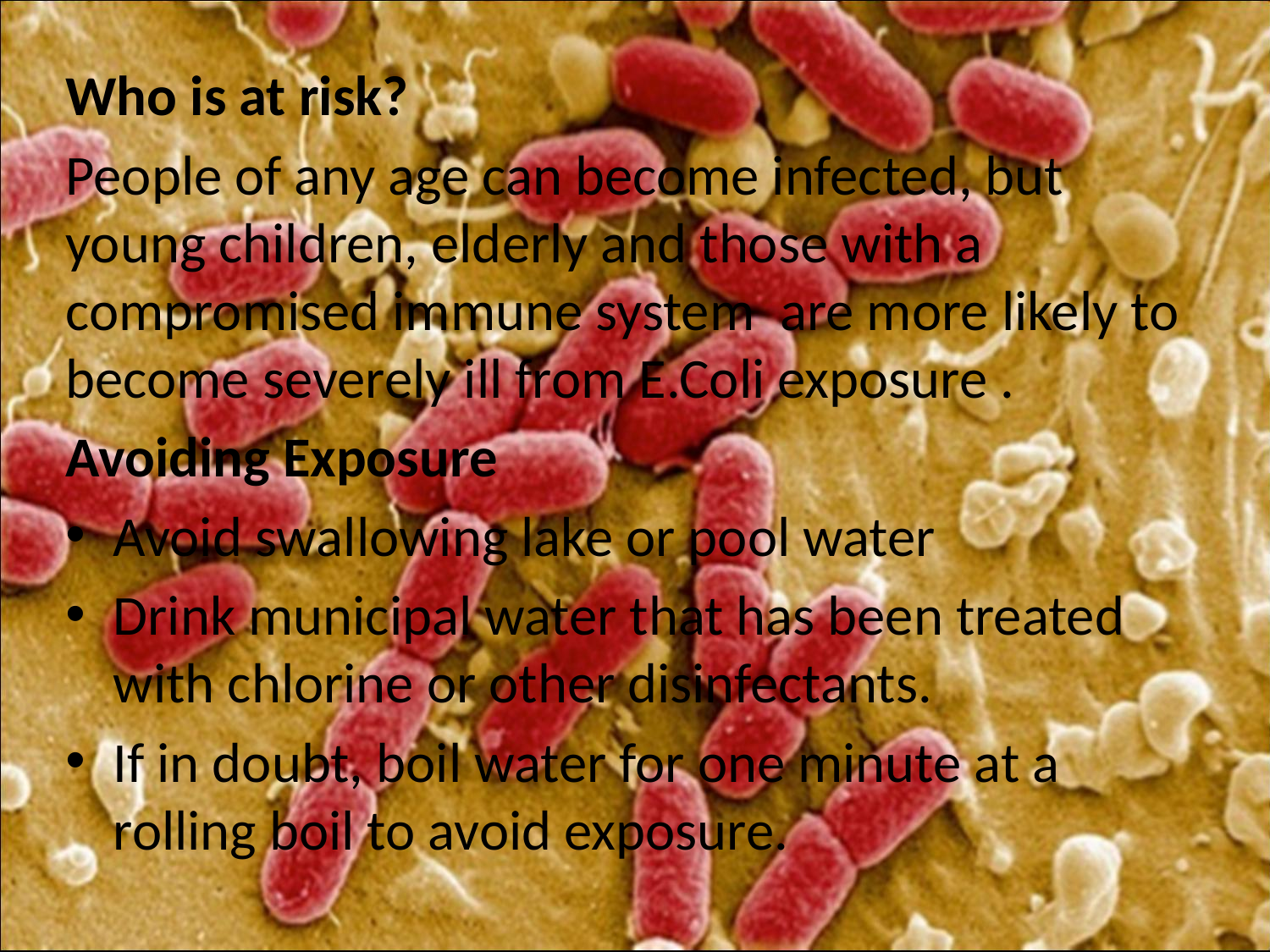

Who is at risk?
People of any age can become infected, but young children, elderly and those with a compromised immune system  are more likely to become severely ill from E.Coli exposure .
Avoiding Exposure
Avoid swallowing lake or pool water
Drink municipal water that has been treated with chlorine or other disinfectants.
If in doubt, boil water for one minute at a rolling boil to avoid exposure.